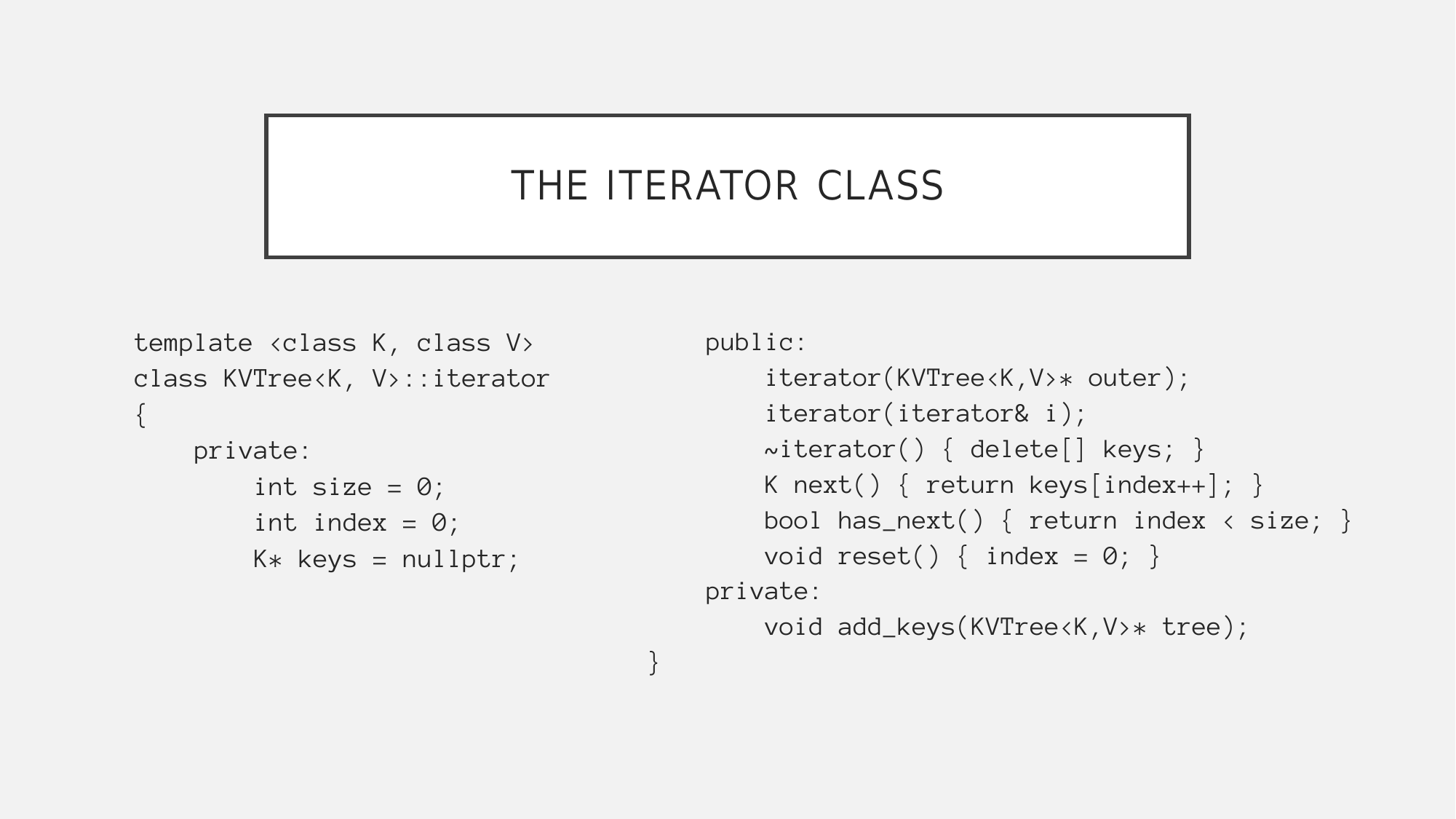

# the iterator class
template <class K, class V>
class KVTree<K, V>::iterator
{
    private:
        int size = 0;
        int index = 0;
        K* keys = nullptr;
    public:
        iterator(KVTree<K,V>* outer);
        iterator(iterator& i);
        ~iterator() { delete[] keys; }
        K next() { return keys[index++]; }
        bool has_next() { return index < size; }
        void reset() { index = 0; }
    private:
        void add_keys(KVTree<K,V>* tree);
}